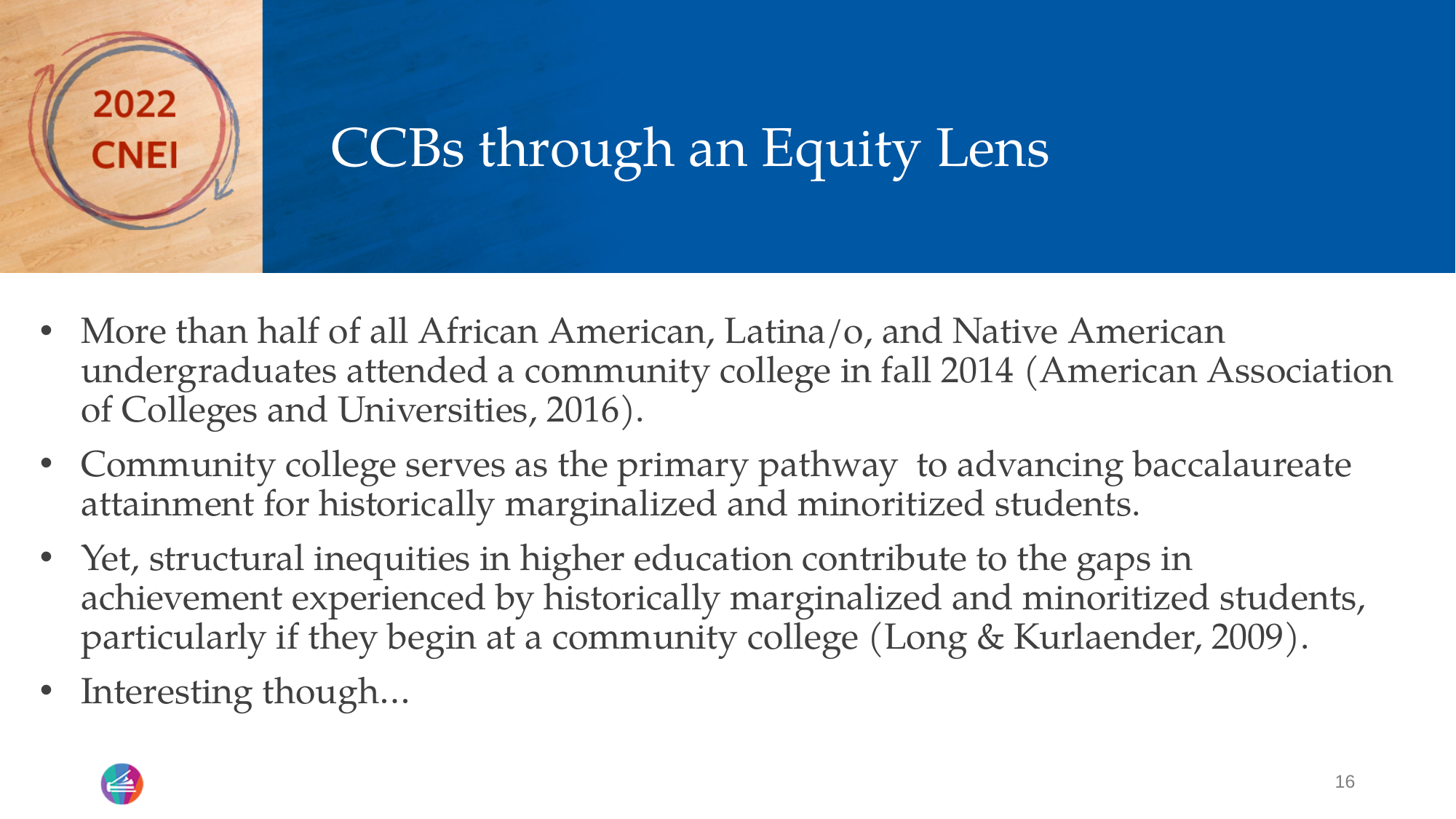

# CCBs through an Equity Lens
More than half of all African American, Latina/o, and Native American undergraduates attended a community college in fall 2014 (American Association of Colleges and Universities, 2016).
Community college serves as the primary pathway  to advancing baccalaureate attainment for historically marginalized and minoritized students.
Yet, structural inequities in higher education contribute to the gaps in achievement experienced by historically marginalized and minoritized students, particularly if they begin at a community college (Long & Kurlaender, 2009).
Interesting though…
16